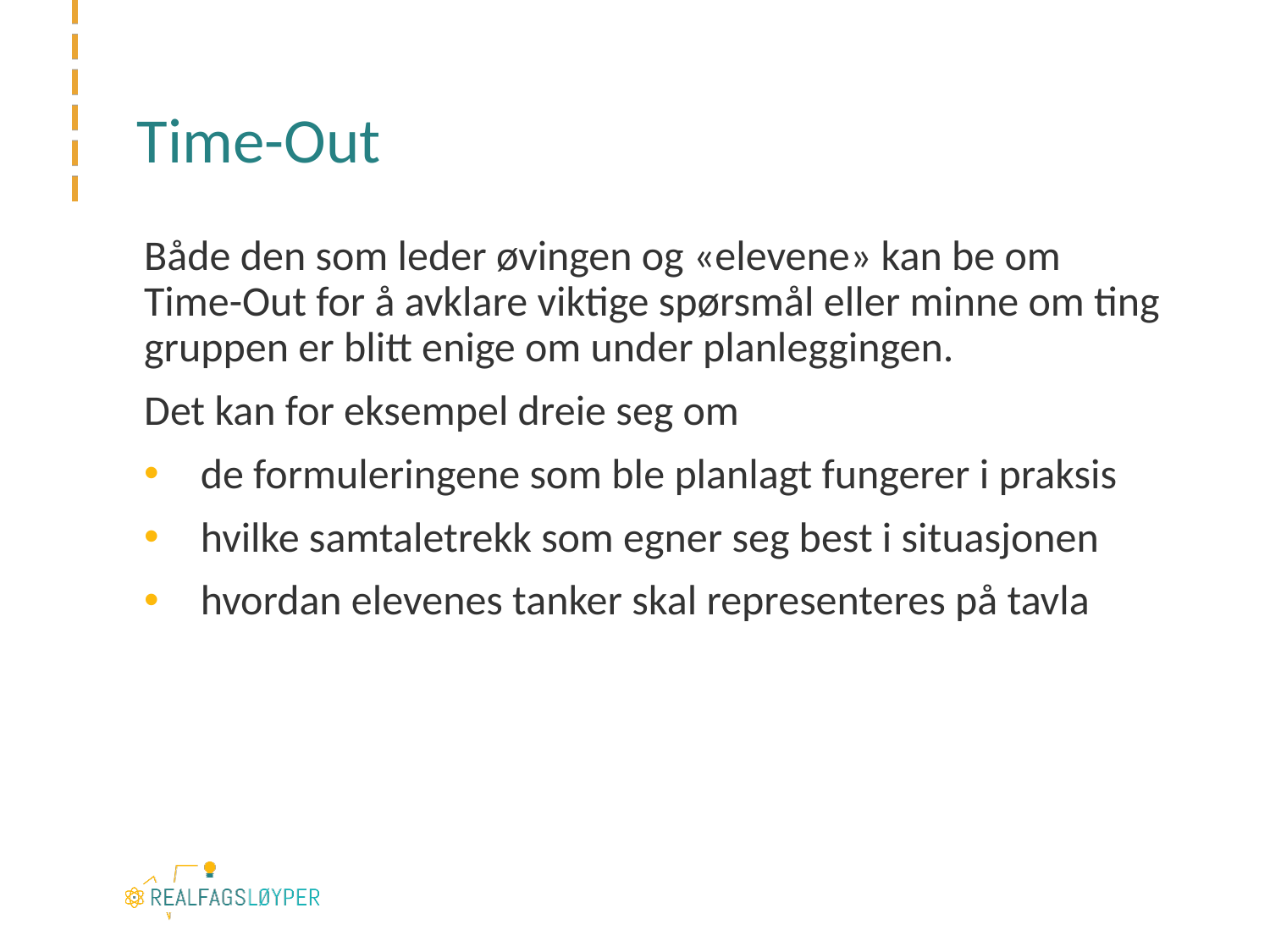

# Time-Out
Både den som leder øvingen og «elevene» kan be om Time-Out for å avklare viktige spørsmål eller minne om ting gruppen er blitt enige om under planleggingen.
Det kan for eksempel dreie seg om
de formuleringene som ble planlagt fungerer i praksis
hvilke samtaletrekk som egner seg best i situasjonen
hvordan elevenes tanker skal representeres på tavla